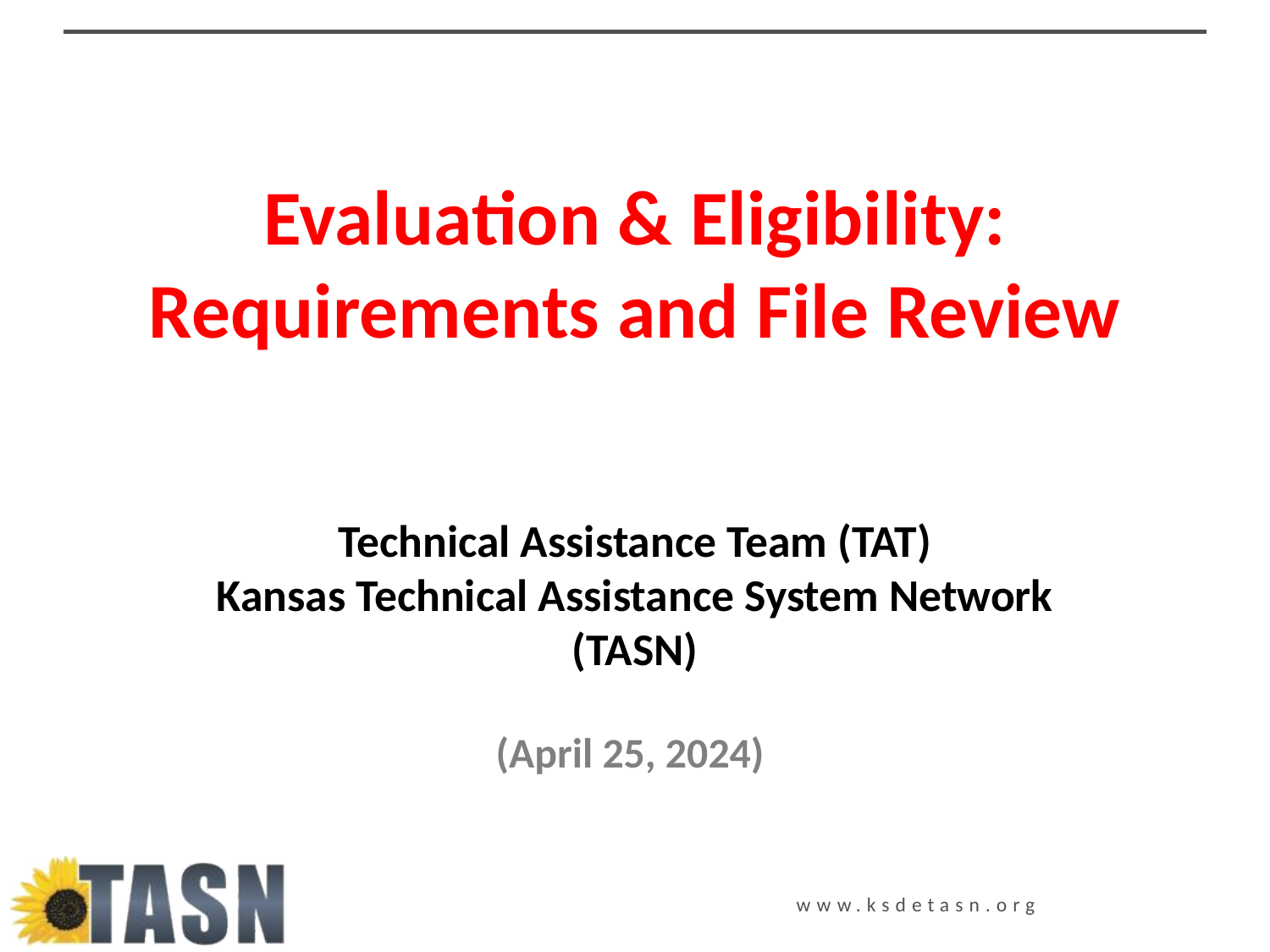

# Evaluation & Eligibility: Requirements and File Review
Technical Assistance Team (TAT)
Kansas Technical Assistance System Network
(TASN)

(April 25, 2024)